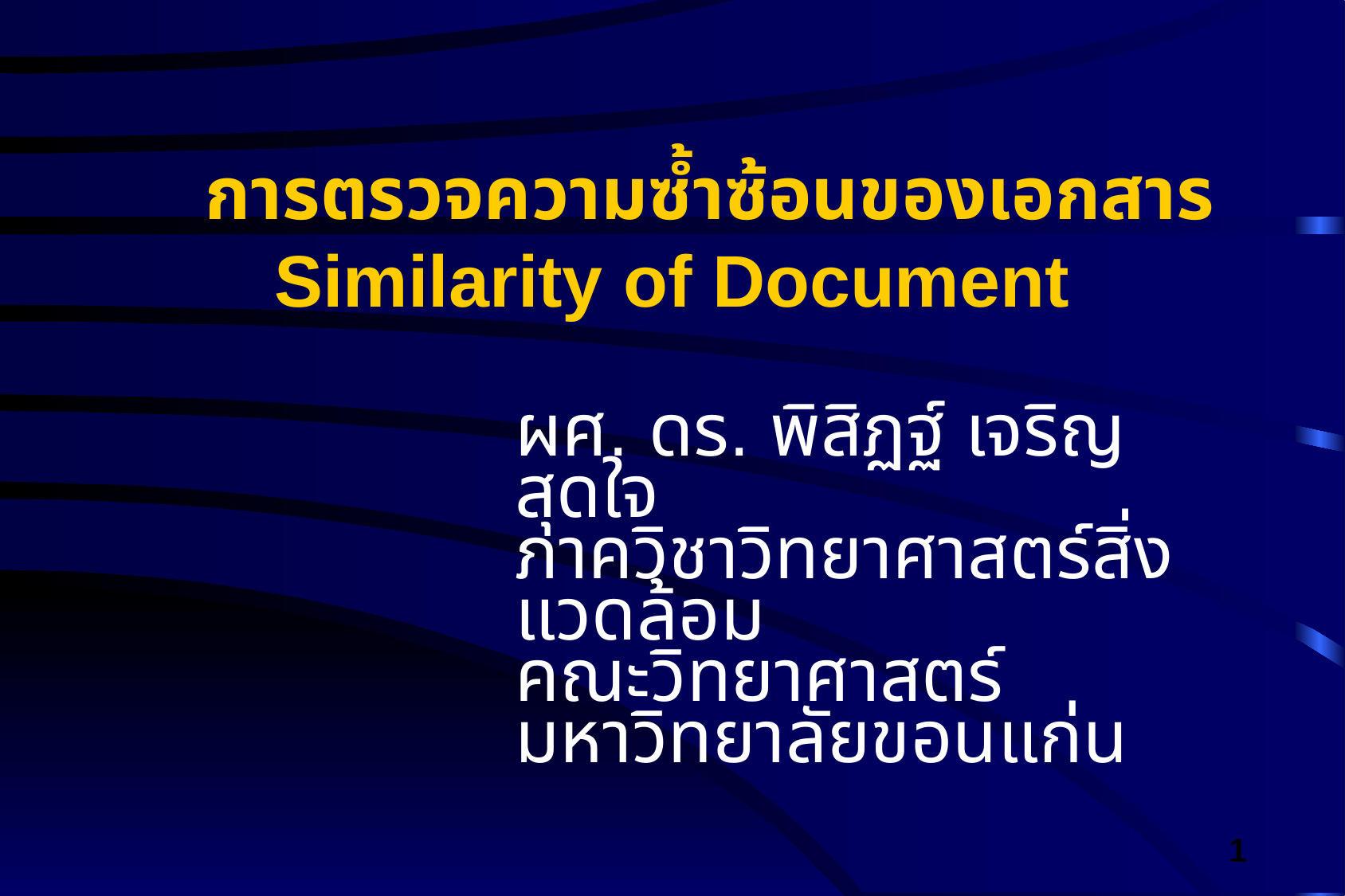

# การตรวจความซ้ำซ้อนของเอกสาร Similarity of Document
ผศ. ดร. พิสิฏฐ์ เจริญสุดใจ
ภาควิชาวิทยาศาสตร์สิ่งแวดล้อม
คณะวิทยาศาสตร์
มหาวิทยาลัยขอนแก่น
1